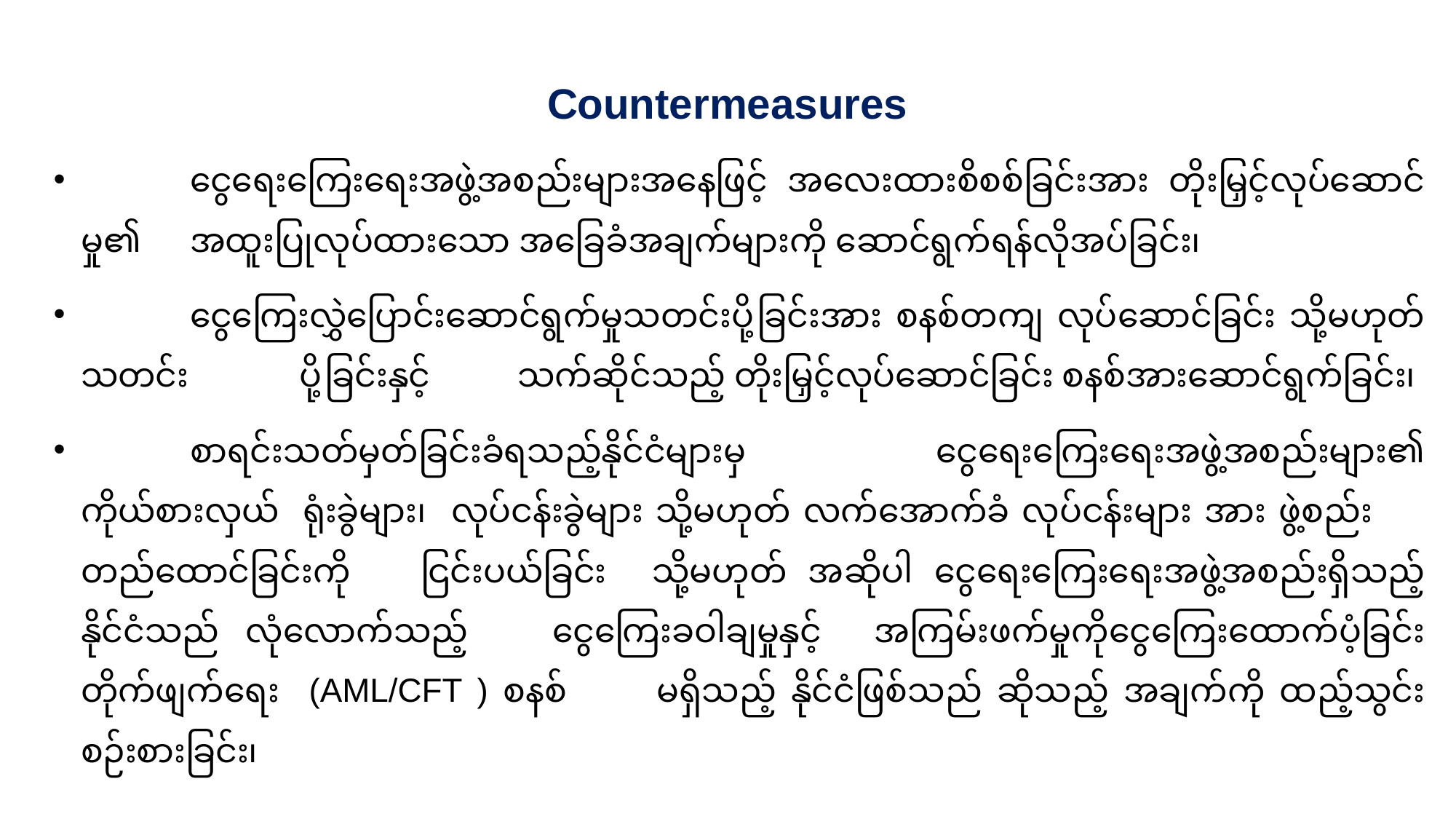

# Countermeasures
	ငွေရေးကြေးရေးအဖွဲ့အစည်းများအနေဖြင့် အလေးထားစိစစ်ခြင်းအား တိုးမြှင့်လုပ်ဆောင်မှု၏ 	အထူးပြုလုပ်ထားသော အခြေခံအချက်များကို ဆောင်ရွက်ရန်လိုအပ်ခြင်း၊
	ငွေကြေးလွှဲပြောင်းဆောင်ရွက်မှုသတင်းပို့ခြင်းအား စနစ်တကျ လုပ်ဆောင်ခြင်း သို့မဟုတ် သတင်း 	ပို့ခြင်းနှင့် 	သက်ဆိုင်သည့် တိုးမြှင့်လုပ်ဆောင်ခြင်း စနစ်အားဆောင်ရွက်ခြင်း၊
	စာရင်းသတ်မှတ်ခြင်းခံရသည့်နိုင်ငံများမှ ငွေရေးကြေးရေးအဖွဲ့အစည်းများ၏ ကိုယ်စားလှယ် 	ရုံးခွဲများ၊  လုပ်ငန်းခွဲများ သို့မဟုတ် လက်အောက်ခံ လုပ်ငန်းများ အား ဖွဲ့စည်း 	တည်ထောင်ခြင်းကို 	ငြင်းပယ်ခြင်း 	သို့မဟုတ် အဆိုပါ ငွေရေးကြေးရေးအဖွဲ့အစည်းရှိသည့် နိုင်ငံသည် လုံလောက်သည့် 	ငွေကြေးခဝါချမှုနှင့်  အကြမ်းဖက်မှုကိုငွေကြေးထောက်ပံ့ခြင်းတိုက်ဖျက်ရေး  (AML/CFT ) စနစ် 	မရှိသည့် နိုင်ငံဖြစ်သည် ဆိုသည့် အချက်ကို ထည့်သွင်းစဉ်းစားခြင်း၊